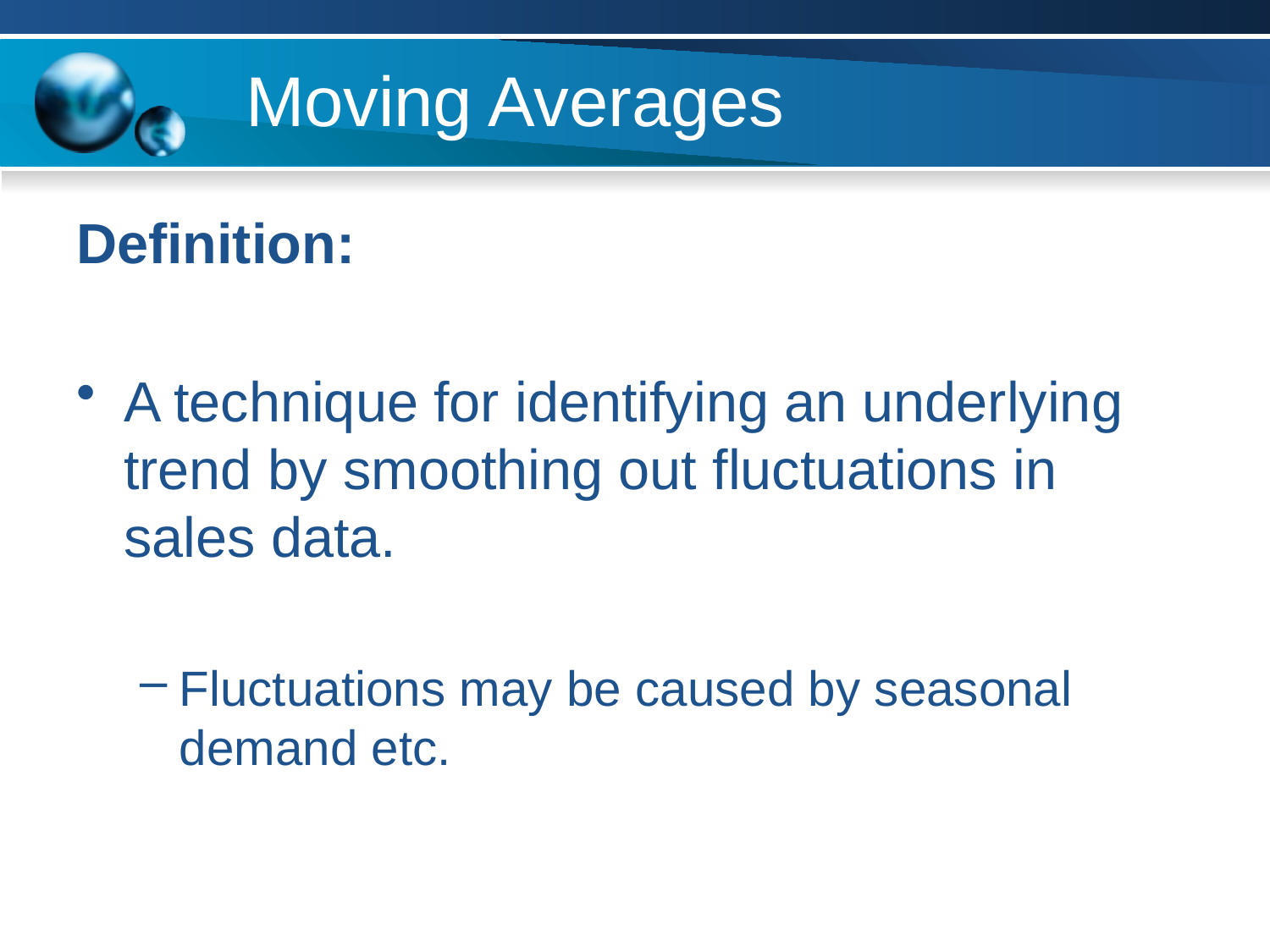

# Moving Averages
Definition:

A technique for identifying an underlying trend by smoothing out fluctuations in sales data.

Fluctuations may be caused by seasonal demand etc.